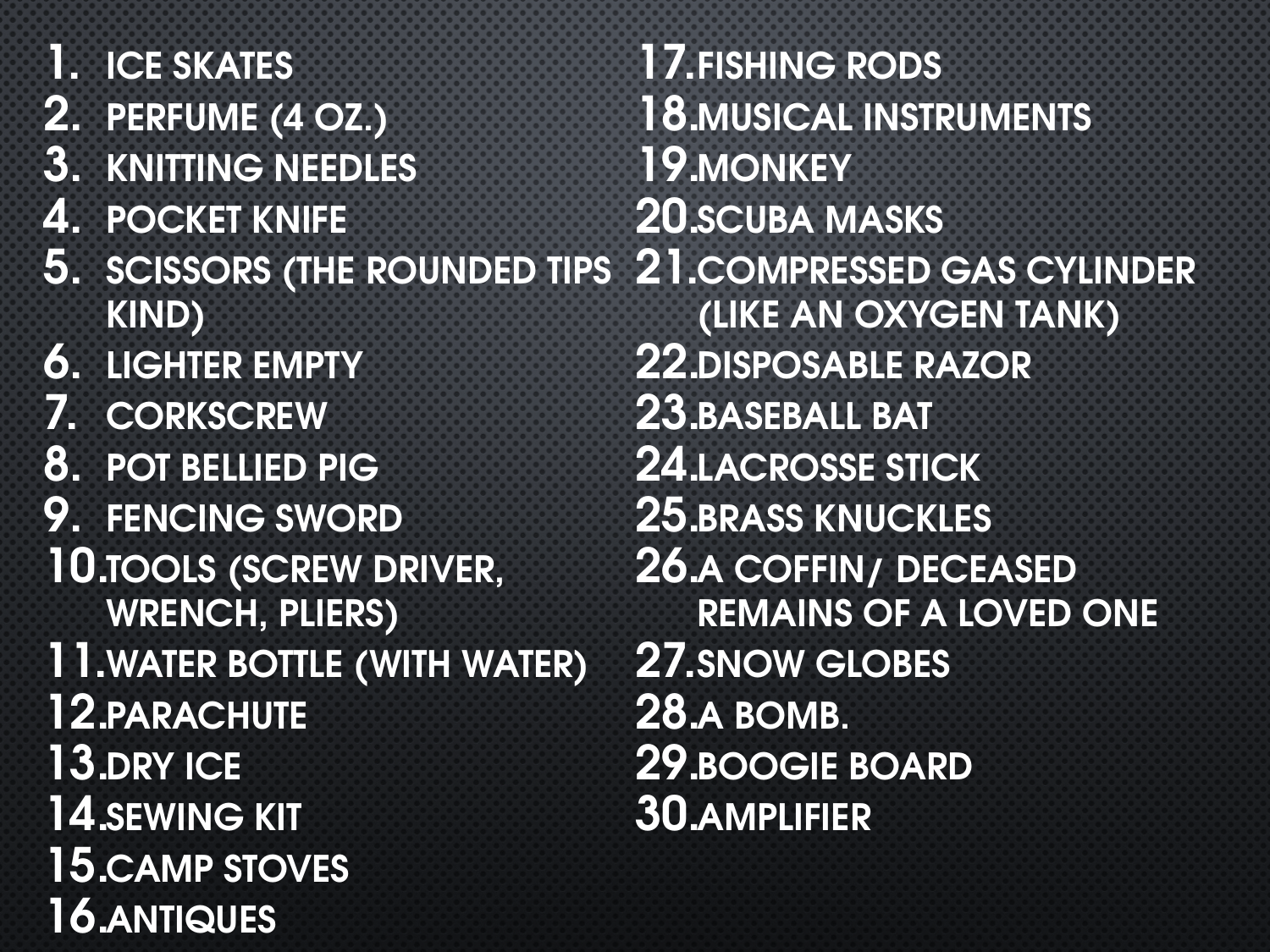

Ice Skates
Perfume (4 oz.)
Knitting Needles
Pocket Knife
Scissors (the rounded tips kind)
Lighter empty
Corkscrew
Pot bellied pig
Fencing Sword
Tools (screw driver, wrench, pliers)
Water bottle (with water)
Parachute
Dry Ice
Sewing kit
Camp Stoves
Antiques
Fishing rods
Musical instruments
Monkey
Scuba masks
Compressed gas cylinder (like an oxygen tank)
Disposable razor
Baseball bat
Lacrosse stick
Brass knuckles
A coffin/ deceased remains of a loved one
Snow globes
A bomb.
Boogie Board
Amplifier